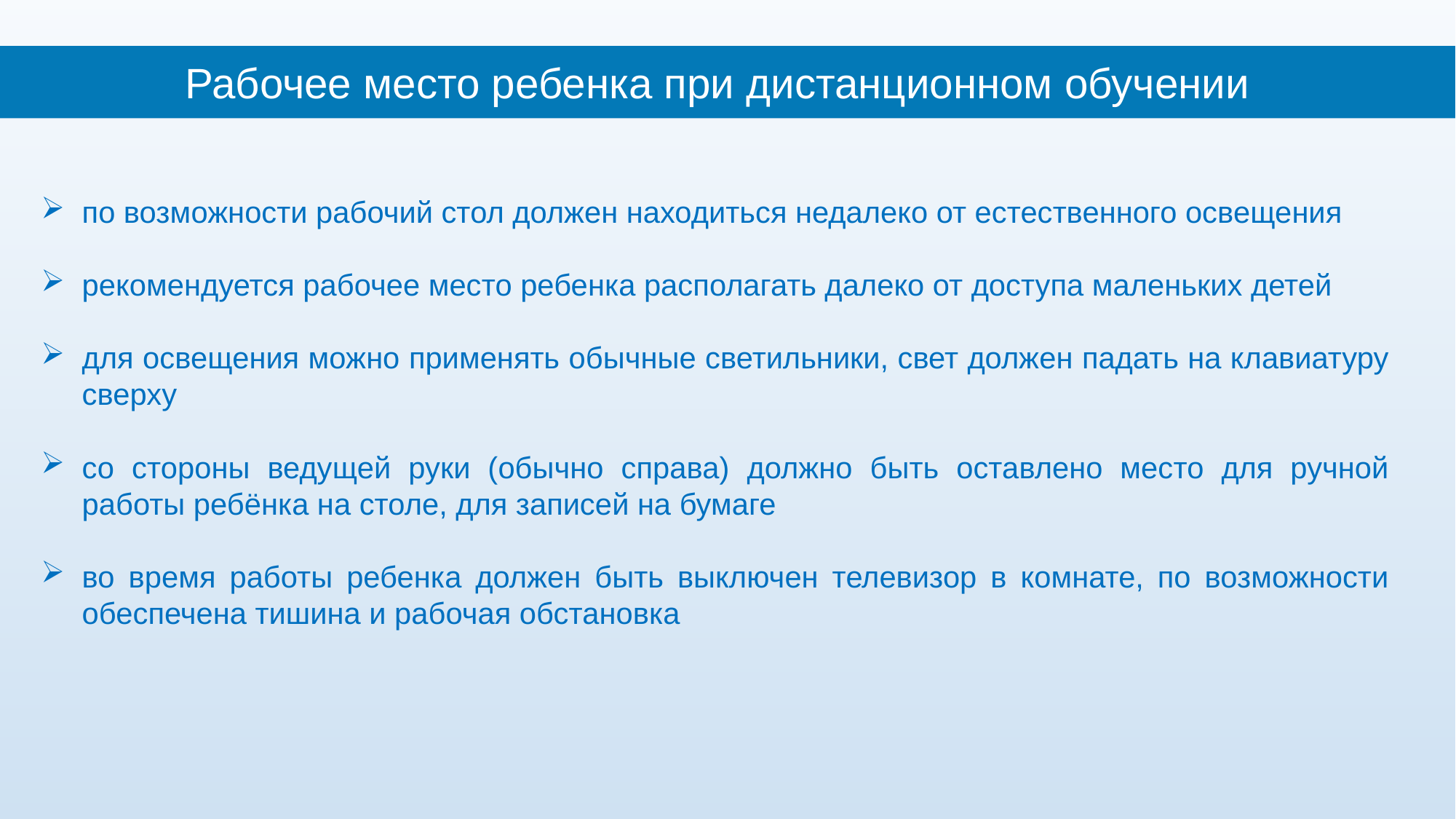

Рабочее место ребенка при дистанционном обучении
по возможности рабочий стол должен находиться недалеко от естественного освещения

рекомендуется рабочее место ребенка располагать далеко от доступа маленьких детей

для освещения можно применять обычные светильники, свет должен падать на клавиатуру сверху

со стороны ведущей руки (обычно справа) должно быть оставлено место для ручной работы ребёнка на столе, для записей на бумаге

во время работы ребенка должен быть выключен телевизор в комнате, по возможности обеспечена тишина и рабочая обстановка